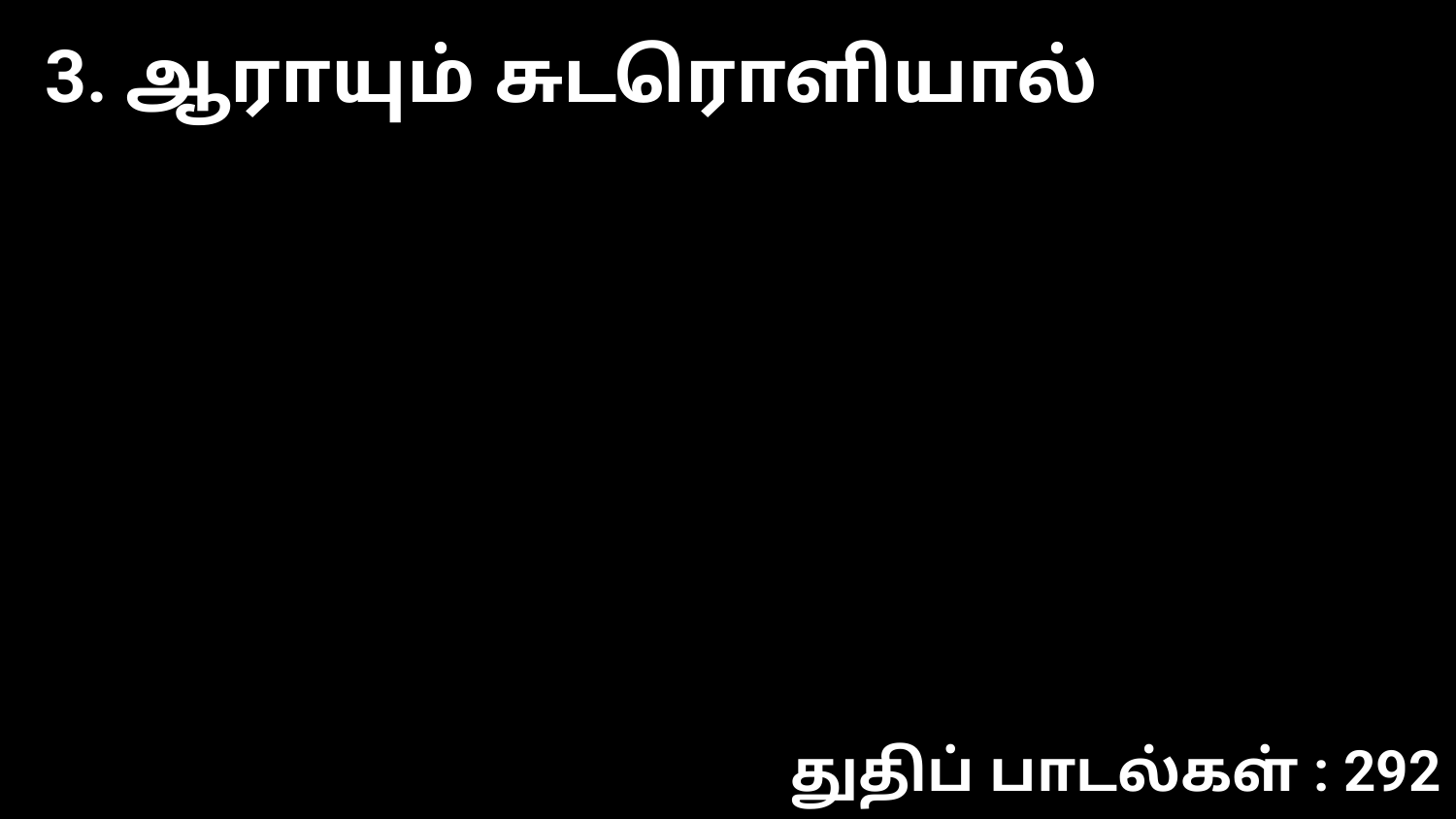

3. ஆராயும் சுடரொளியால்
துதிப் பாடல்கள் : 292